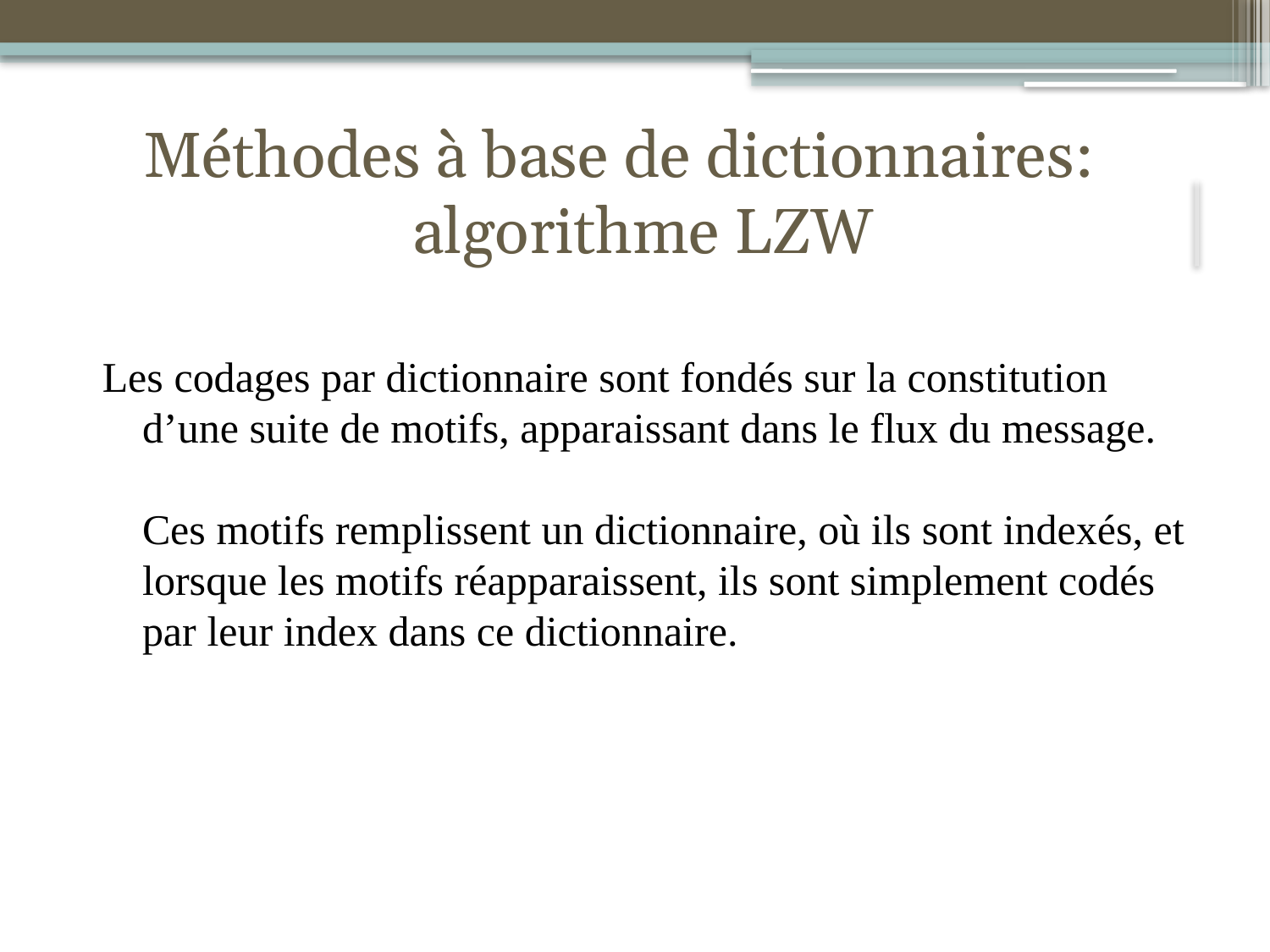

Méthodes à base de dictionnaires: algorithme LZW

Les codages par dictionnaire sont fondés sur la constitution d’une suite de motifs, apparaissant dans le flux du message.
Ces motifs remplissent un dictionnaire, où ils sont indexés, et lorsque les motifs réapparaissent, ils sont simplement codés par leur index dans ce dictionnaire.